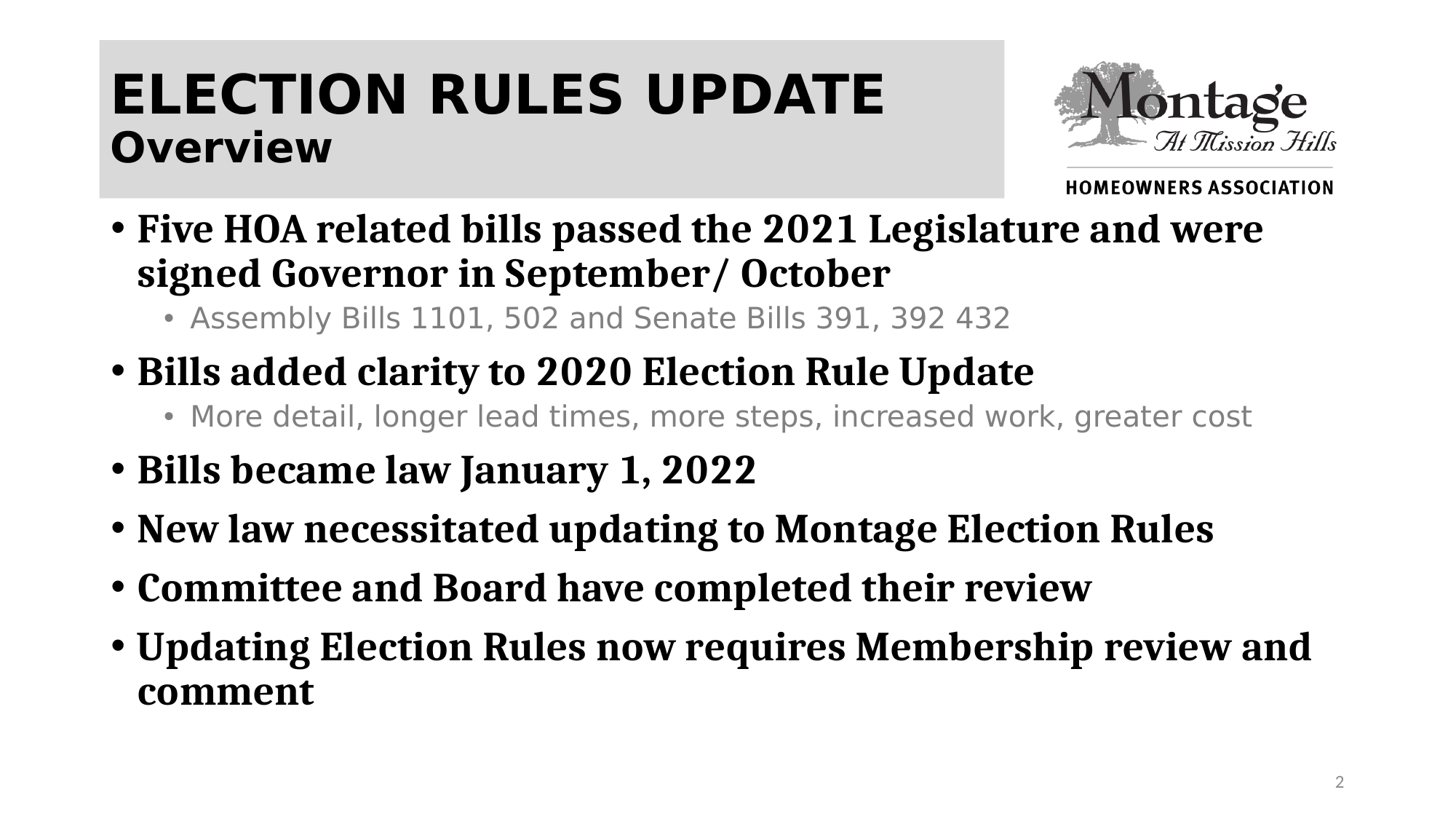

# ELECTION RULES UPDATE Overview
Five HOA related bills passed the 2021 Legislature and were signed Governor in September/ October
Assembly Bills 1101, 502 and Senate Bills 391, 392 432
Bills added clarity to 2020 Election Rule Update
More detail, longer lead times, more steps, increased work, greater cost
Bills became law January 1, 2022
New law necessitated updating to Montage Election Rules
Committee and Board have completed their review
Updating Election Rules now requires Membership review and comment
2